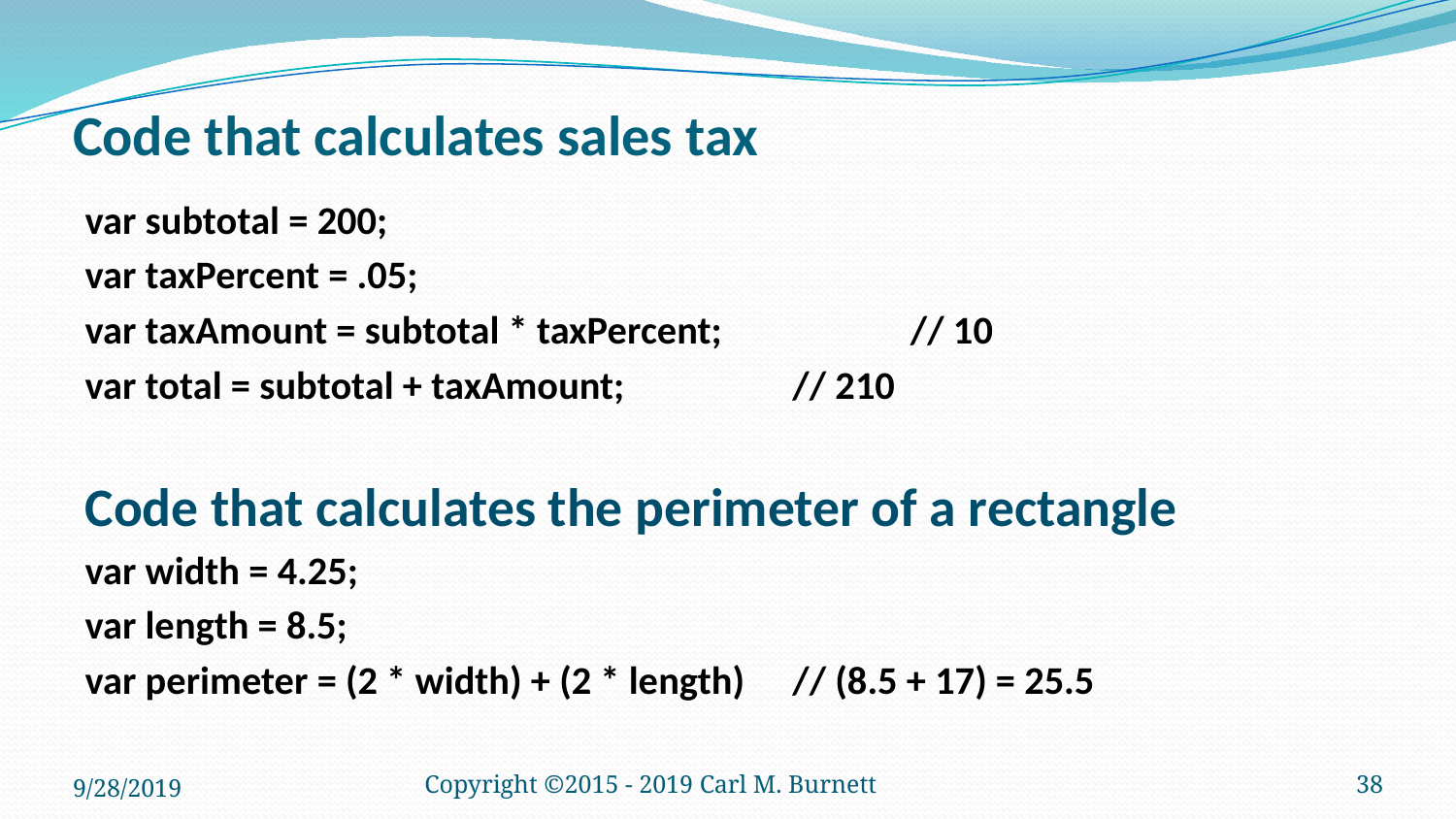

# Code that calculates sales tax
var subtotal = 200;
var taxPercent = .05;
var taxAmount = subtotal * taxPercent;         	// 10
var total = subtotal + taxAmount;              	// 210

Code that calculates the perimeter of a rectangle
var width = 4.25;
var length = 8.5;
var perimeter = (2 * width) + (2 * length)  	// (8.5 + 17) = 25.5

9/28/2019
Copyright ©2015 - 2019 Carl M. Burnett

38